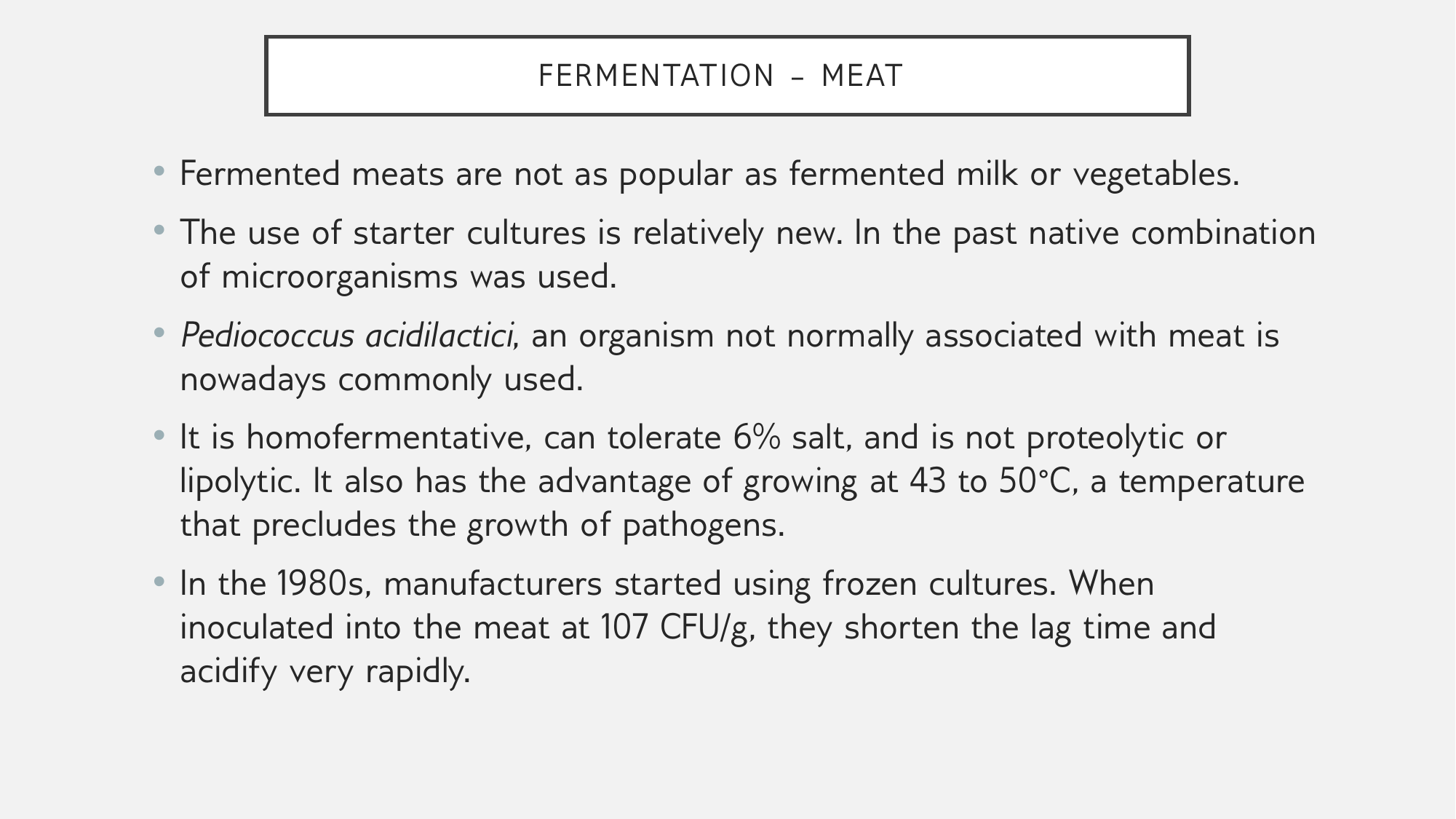

# Fermentation – meat
Fermented meats are not as popular as fermented milk or vegetables.
The use of starter cultures is relatively new. In the past native combination of microorganisms was used.
Pediococcus acidilactici, an organism not normally associated with meat is nowadays commonly used.
It is homofermentative, can tolerate 6% salt, and is not proteolytic or lipolytic. It also has the advantage of growing at 43 to 50°C, a temperature that precludes the growth of pathogens.
In the 1980s, manufacturers started using frozen cultures. When inoculated into the meat at 107 CFU/g, they shorten the lag time and acidify very rapidly.